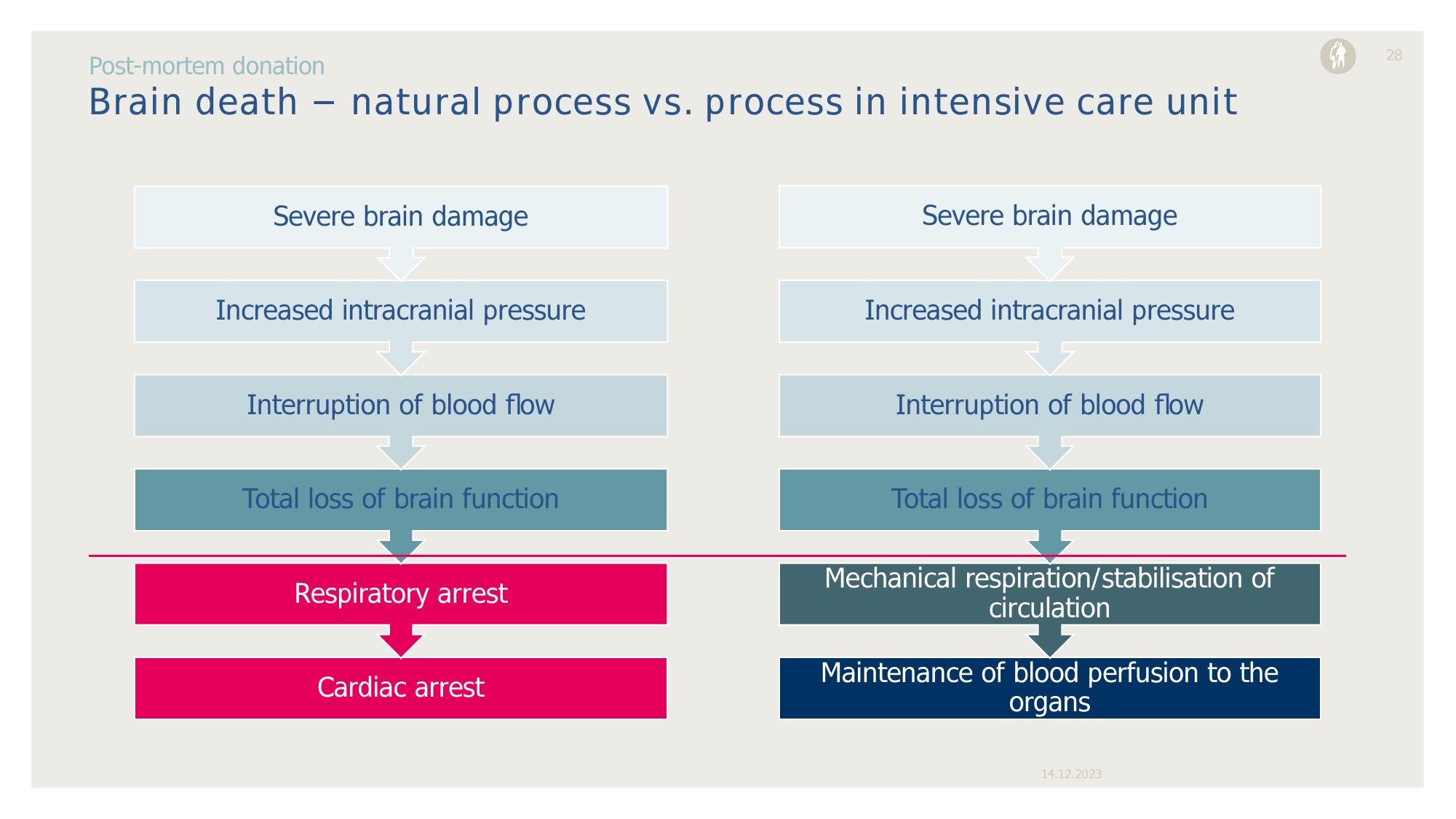

28
Post-mortem donation

# Brain death − natural process vs. process in intensive care unit
Cardiac arrest
Respiratory arrest
Total loss of brain function
Interruption of blood flow
Increased intracranial pressure
Severe brain damage
Maintenance of blood perfusion to the organs
Mechanical respiration/stabilisation of circulation
Total loss of brain function
Interruption of blood flow
Increased intracranial pressure
Severe brain damage
14.12.2023